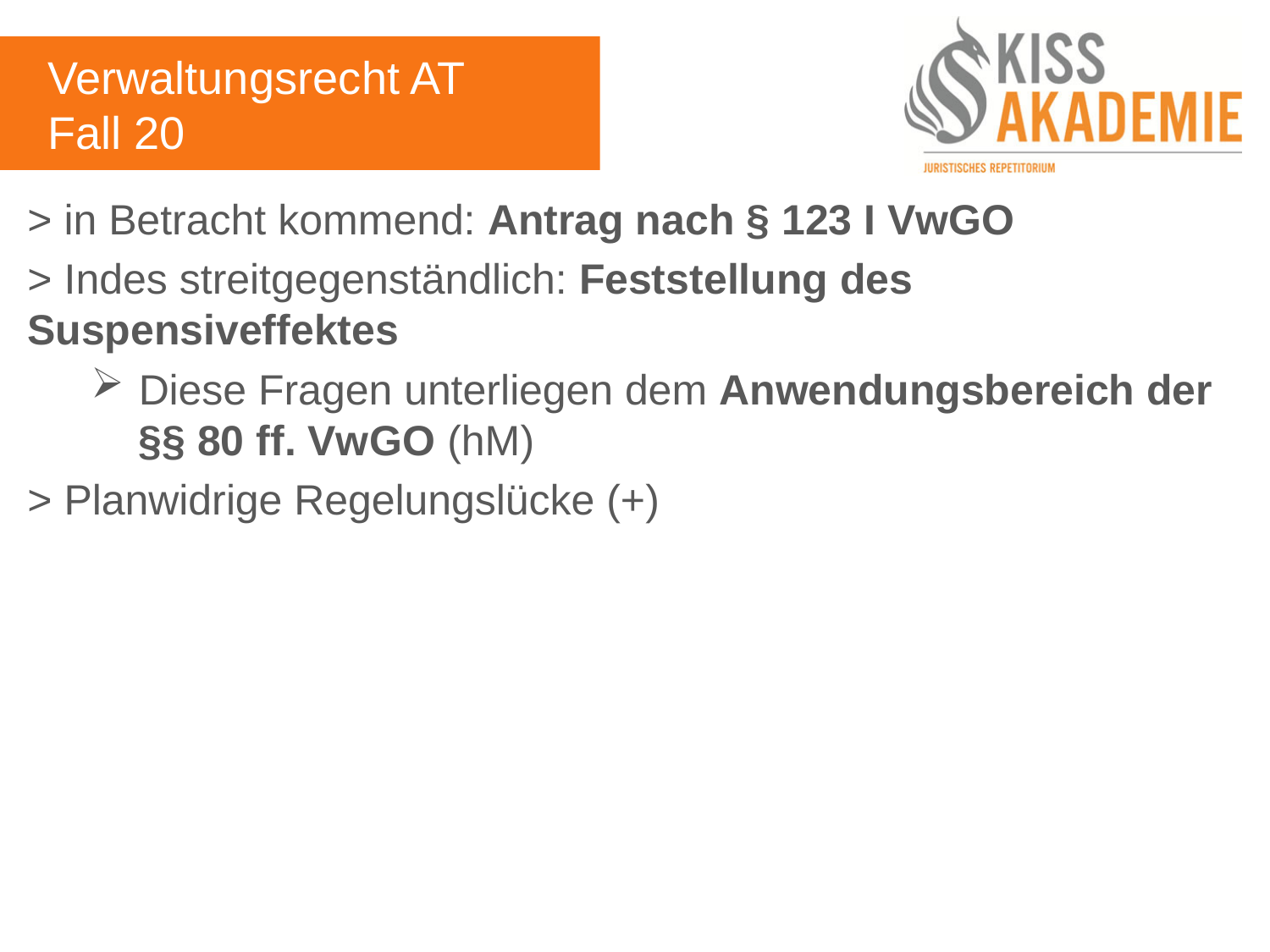

Verwaltungsrecht AT
Fall 20
> in Betracht kommend: Antrag nach § 123 I VwGO
> Indes streitgegenständlich: Feststellung des Suspensiveffektes
Diese Fragen unterliegen dem Anwendungsbereich der §§ 80 ff. VwGO (hM)
> Planwidrige Regelungslücke (+)